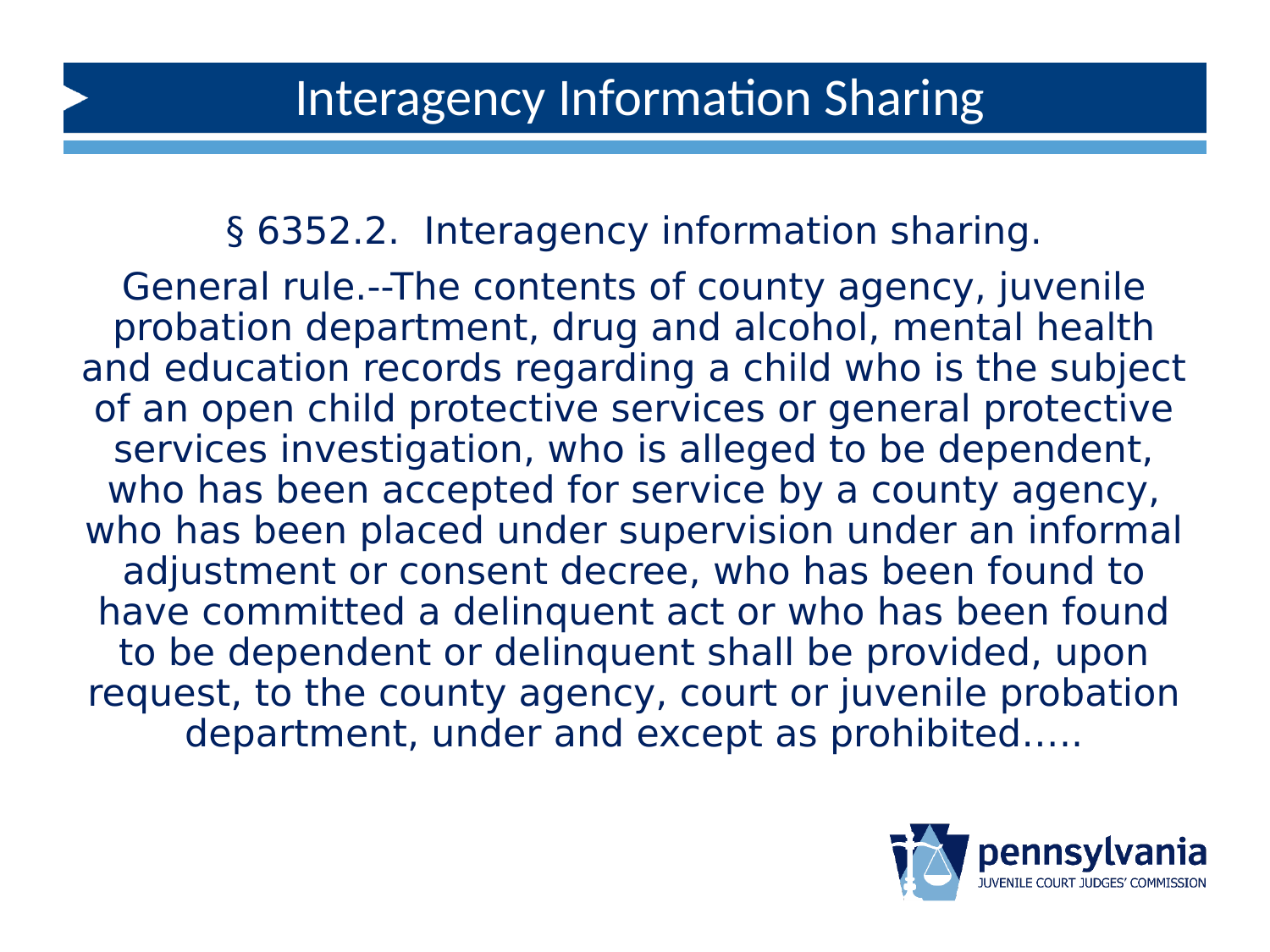

Interagency Information Sharing
§ 6352.2.  Interagency information sharing.
General rule.--The contents of county agency, juvenile probation department, drug and alcohol, mental health and education records regarding a child who is the subject of an open child protective services or general protective services investigation, who is alleged to be dependent, who has been accepted for service by a county agency, who has been placed under supervision under an informal adjustment or consent decree, who has been found to have committed a delinquent act or who has been found to be dependent or delinquent shall be provided, upon request, to the county agency, court or juvenile probation department, under and except as prohibited…..
# Purpose of Pennsylvania’s Juvenile Justice System